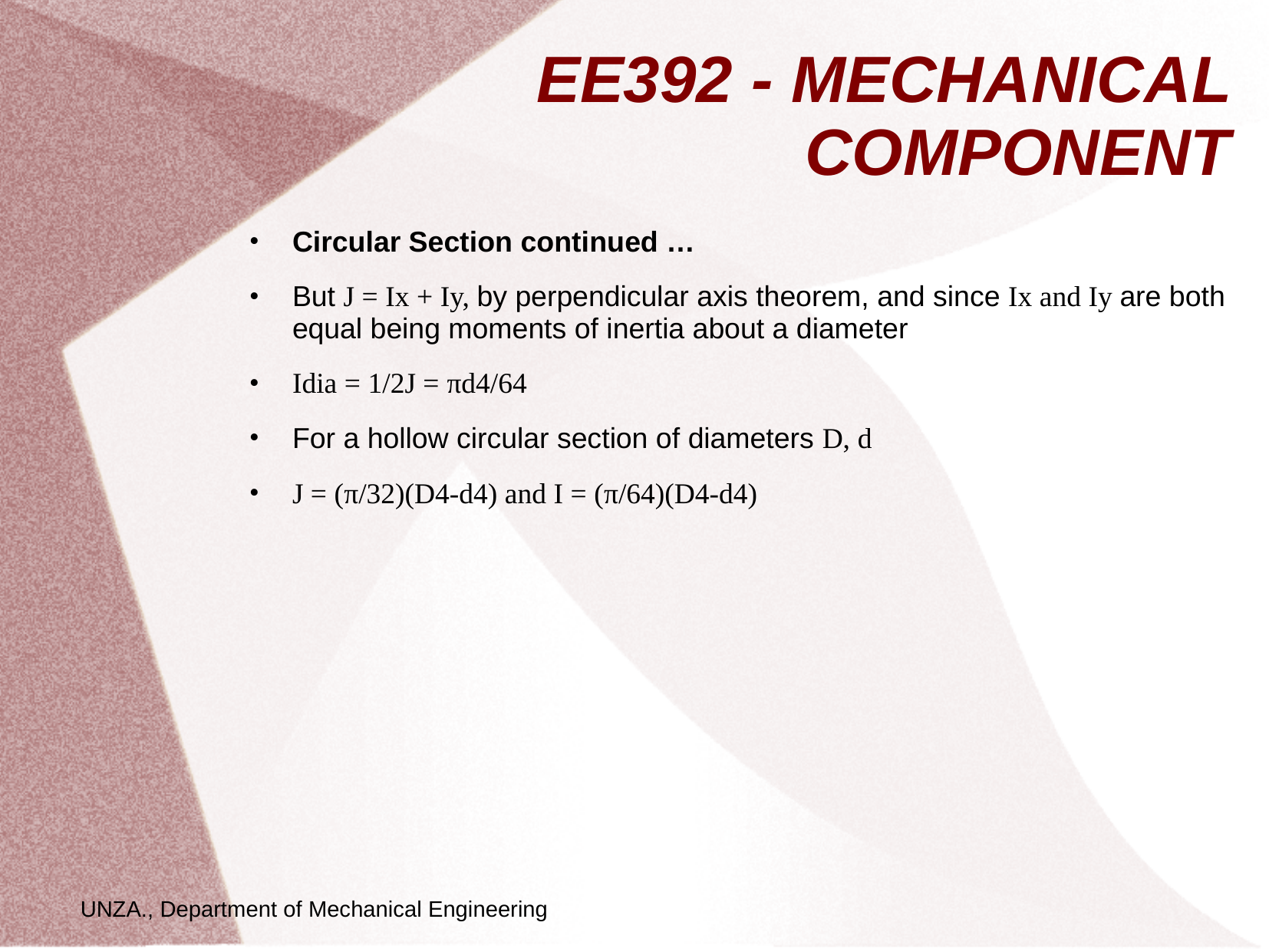

# EE392 - MECHANICAL COMPONENT
Circular Section continued …
But J = Ix + Iy, by perpendicular axis theorem, and since Ix and Iy are both equal being moments of inertia about a diameter
Idia = 1/2J = πd4/64
For a hollow circular section of diameters D, d
J = (π/32)(D4-d4) and I = (π/64)(D4-d4)

UNZA., Department of Mechanical Engineering